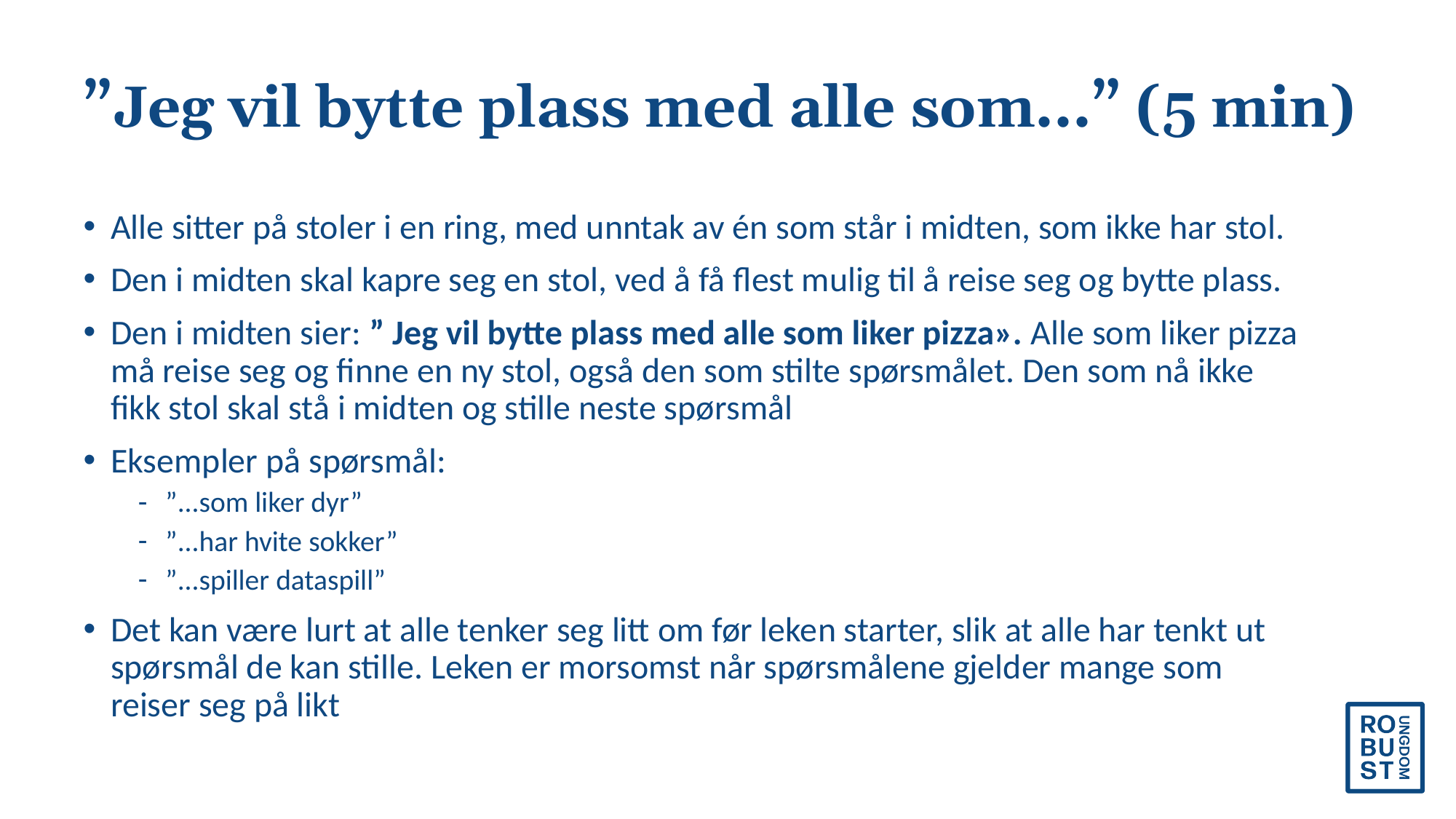

# ”Jeg vil bytte plass med alle som...” (5 min)
Alle sitter på stoler i en ring, med unntak av én som står i midten, som ikke har stol.
Den i midten skal kapre seg en stol, ved å få flest mulig til å reise seg og bytte plass.
Den i midten sier: ” Jeg vil bytte plass med alle som liker pizza». Alle som liker pizza må reise seg og finne en ny stol, også den som stilte spørsmålet. Den som nå ikke fikk stol skal stå i midten og stille neste spørsmål
Eksempler på spørsmål:
”...som liker dyr”
”...har hvite sokker”
”...spiller dataspill”
Det kan være lurt at alle tenker seg litt om før leken starter, slik at alle har tenkt ut spørsmål de kan stille. Leken er morsomst når spørsmålene gjelder mange som reiser seg på likt